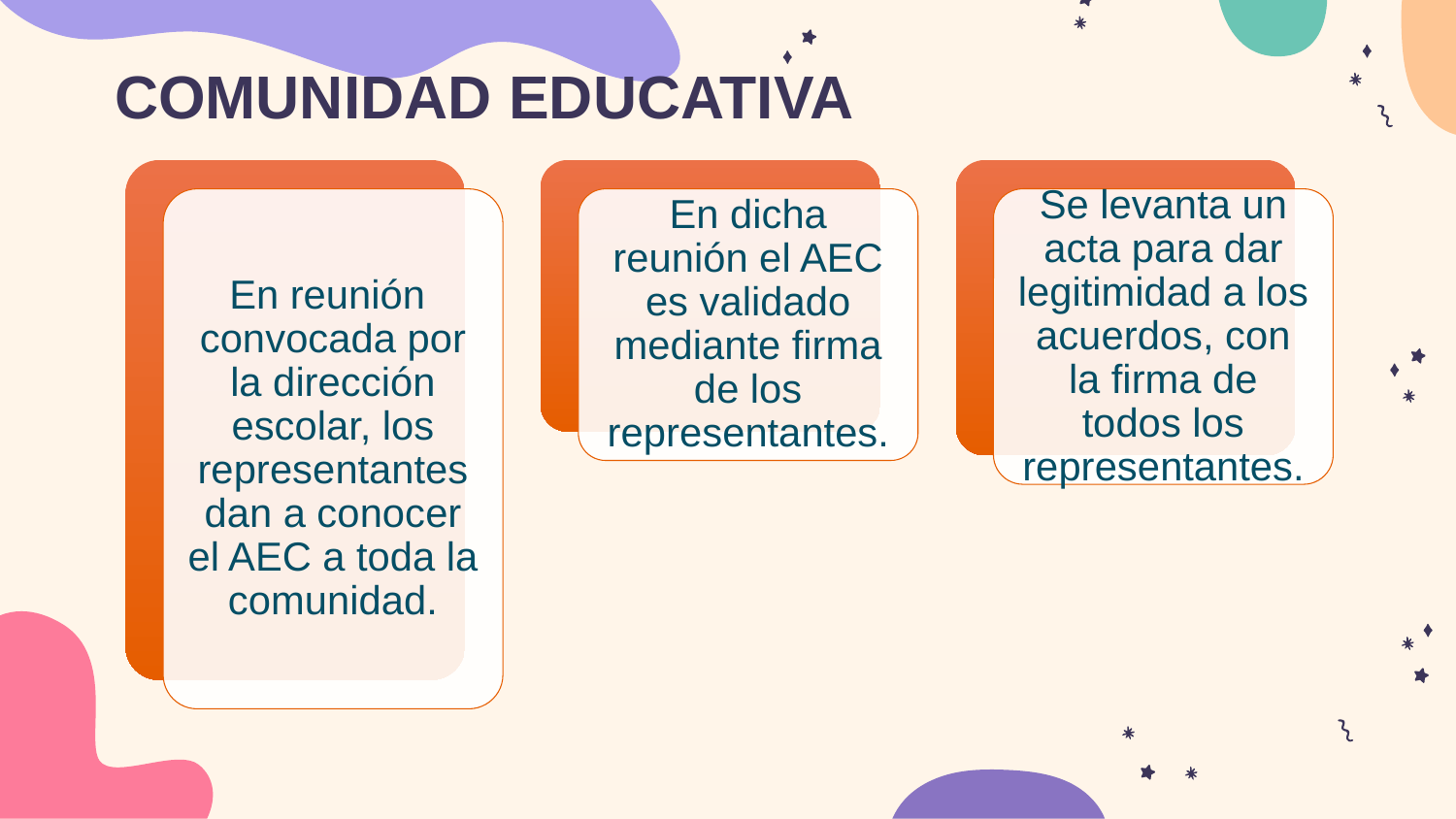

# COMUNIDAD EDUCATIVA

Se levanta un acta para dar legitimidad a los acuerdos, con la firma de todos los representantes.

En dicha reunión el AEC es validado mediante firma de los representantes.

En reunión  convocada por la dirección escolar, los representantes dan a conocer el AEC a toda la comunidad.